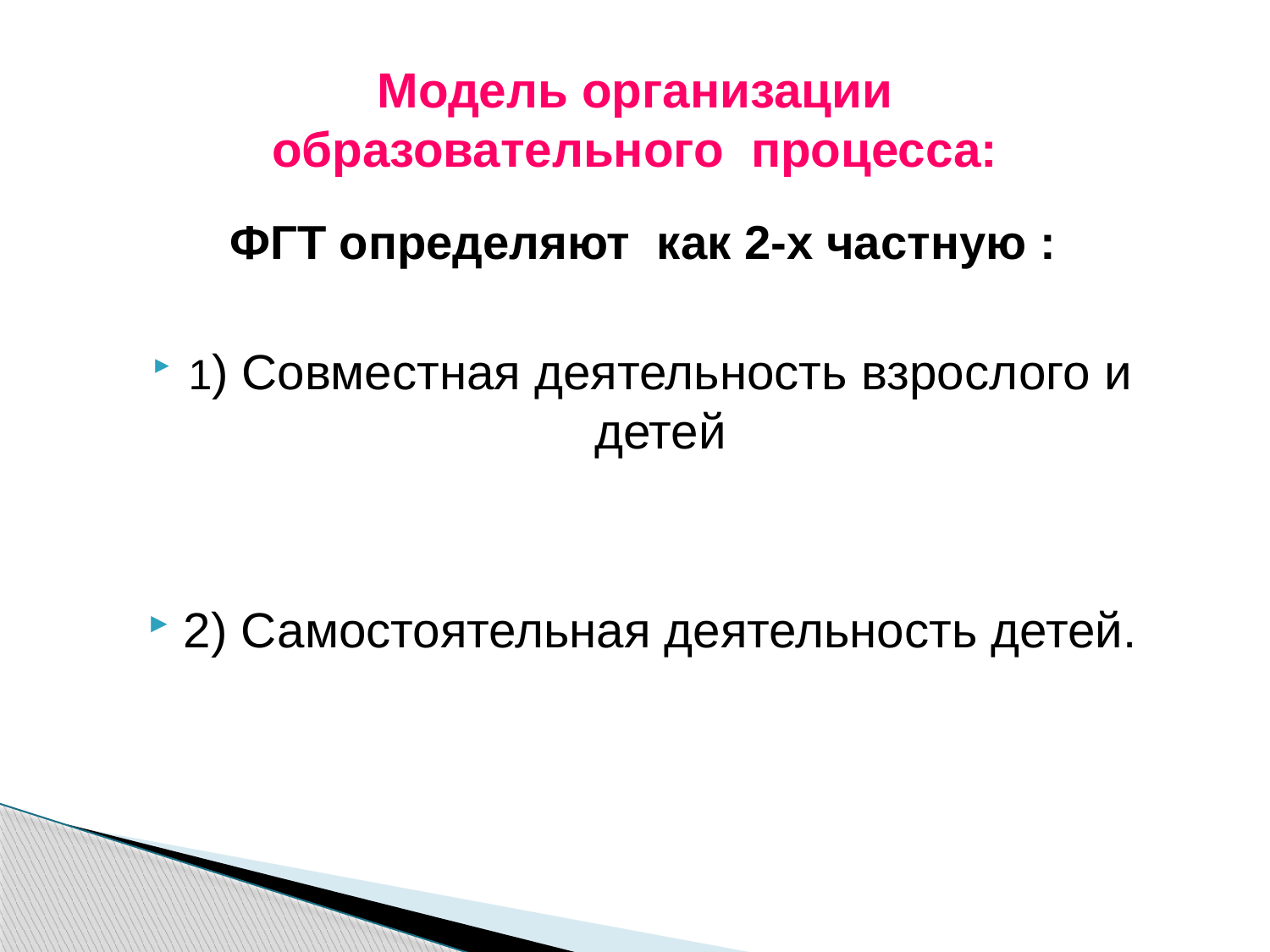

# Модель организации образовательного  процесса:
ФГТ определяют  как 2-х частную :

1) Совместная деятельность взрослого и детей

2) Самостоятельная деятельность детей.